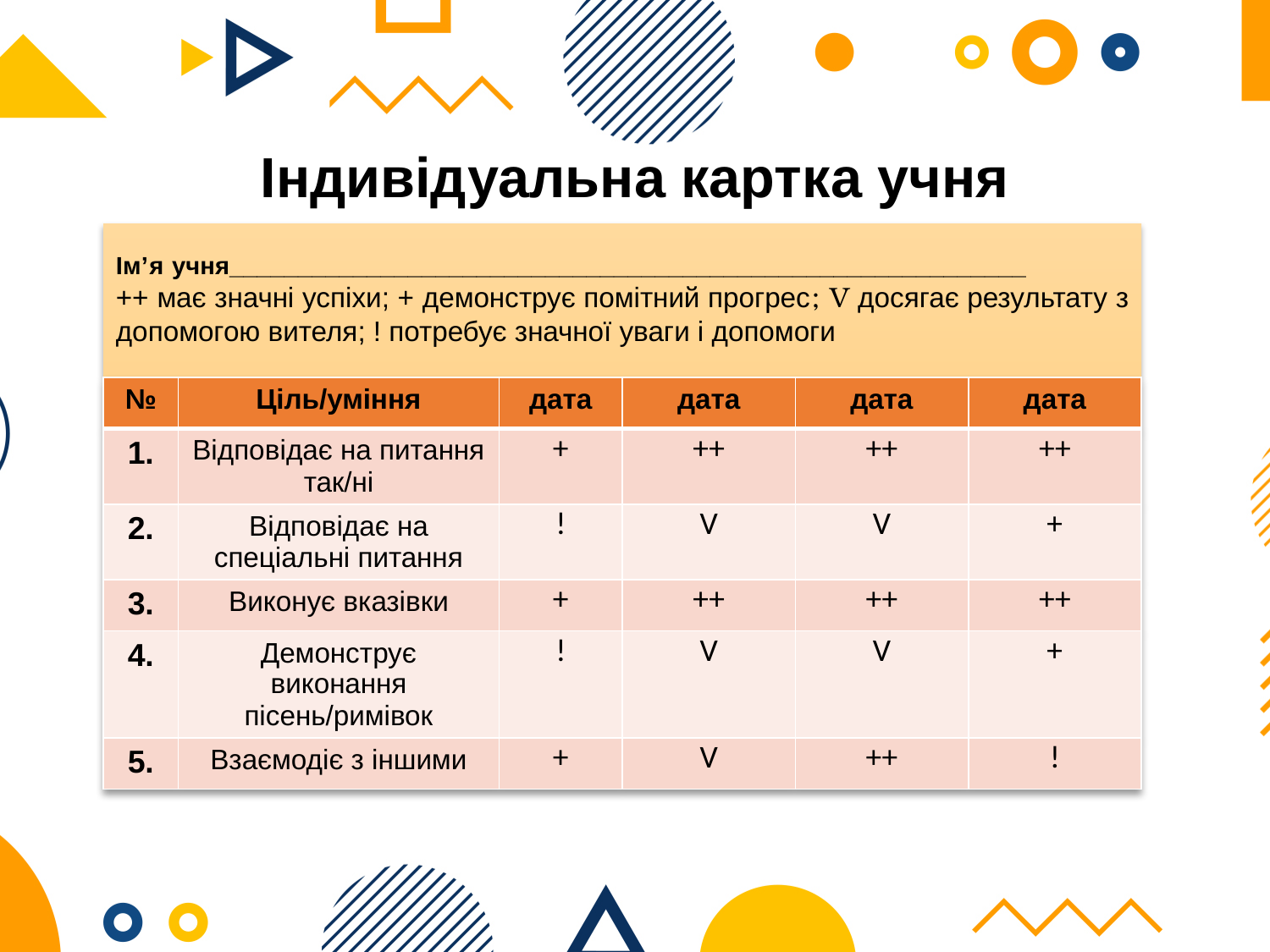

# Індивідуальна картка учня

Ім’я учня__________________________________________________________
++ має значні успіхи; + демонструє помітний прогрес; V досягає результату з допомогою вителя; ! потребує значної уваги і допомоги

| № | Ціль/уміння | дата | дата | дата | дата |
| --- | --- | --- | --- | --- | --- |
| 1. | Відповідає на питання так/ні | + | ++ | ++ | ++ |
| 2. | Відповідає на спеціальні питання | ! | V | V | + |
| 3. | Виконує вказівки | + | ++ | ++ | ++ |
| 4. | Демонструє виконання пісень/римівок | ! | V | V | + |
| 5. | Взаємодіє з іншими | + | V | ++ | ! |